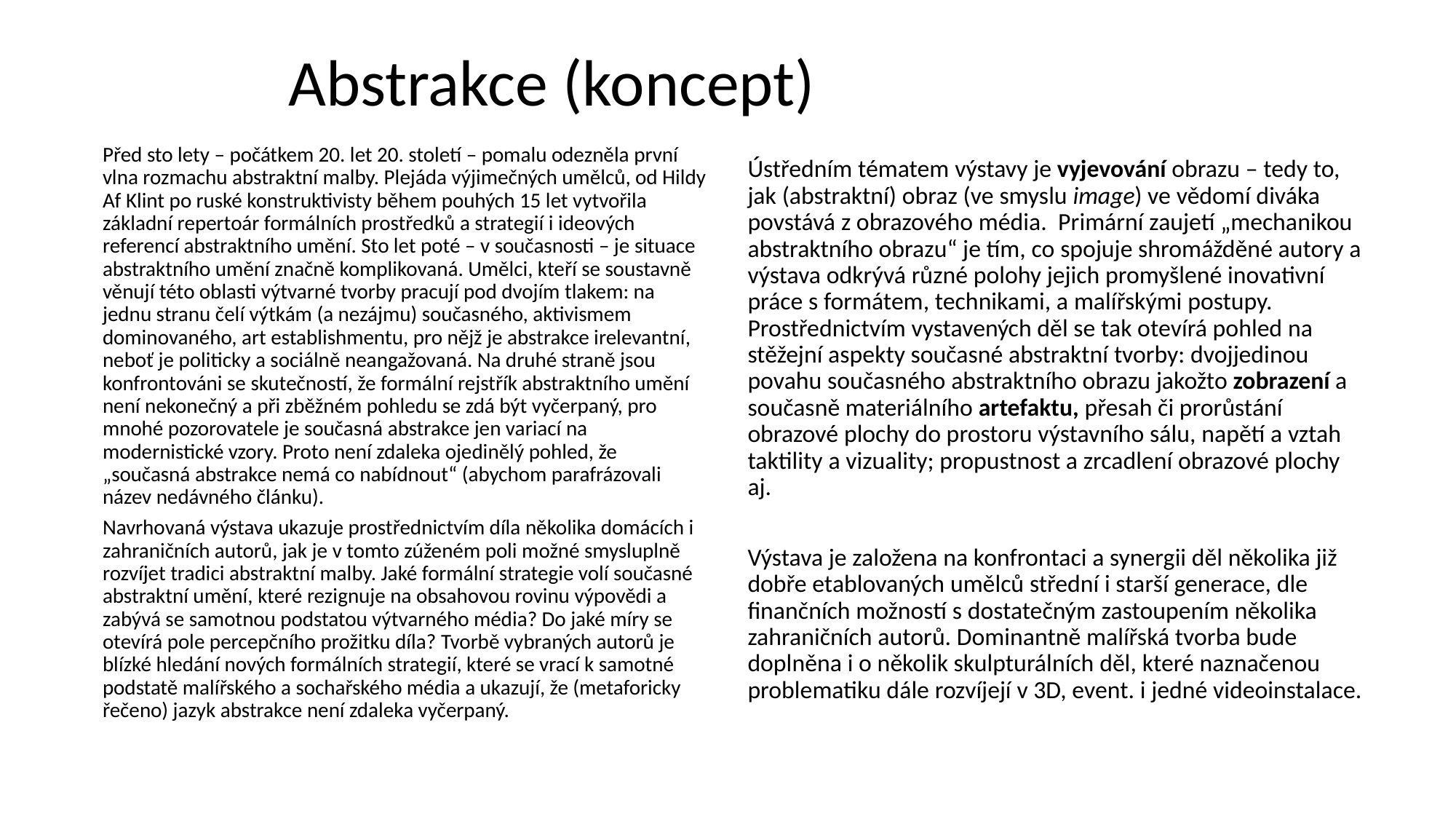

# Abstrakce (koncept)
Před sto lety – počátkem 20. let 20. století – pomalu odezněla první vlna rozmachu abstraktní malby. Plejáda výjimečných umělců, od Hildy Af Klint po ruské konstruktivisty během pouhých 15 let vytvořila základní repertoár formálních prostředků a strategií i ideových referencí abstraktního umění. Sto let poté – v současnosti – je situace abstraktního umění značně komplikovaná. Umělci, kteří se soustavně věnují této oblasti výtvarné tvorby pracují pod dvojím tlakem: na jednu stranu čelí výtkám (a nezájmu) současného, aktivismem dominovaného, art establishmentu, pro nějž je abstrakce irelevantní, neboť je politicky a sociálně neangažovaná. Na druhé straně jsou konfrontováni se skutečností, že formální rejstřík abstraktního umění není nekonečný a při zběžném pohledu se zdá být vyčerpaný, pro mnohé pozorovatele je současná abstrakce jen variací na modernistické vzory. Proto není zdaleka ojedinělý pohled, že „současná abstrakce nemá co nabídnout“ (abychom parafrázovali název nedávného článku).
Navrhovaná výstava ukazuje prostřednictvím díla několika domácích i zahraničních autorů, jak je v tomto zúženém poli možné smysluplně rozvíjet tradici abstraktní malby. Jaké formální strategie volí současné abstraktní umění, které rezignuje na obsahovou rovinu výpovědi a zabývá se samotnou podstatou výtvarného média? Do jaké míry se otevírá pole percepčního prožitku díla? Tvorbě vybraných autorů je blízké hledání nových formálních strategií, které se vrací k samotné podstatě malířského a sochařského média a ukazují, že (metaforicky řečeno) jazyk abstrakce není zdaleka vyčerpaný.

Ústředním tématem výstavy je vyjevování obrazu – tedy to, jak (abstraktní) obraz (ve smyslu image) ve vědomí diváka povstává z obrazového média.  Primární zaujetí „mechanikou abstraktního obrazu“ je tím, co spojuje shromážděné autory a výstava odkrývá různé polohy jejich promyšlené inovativní práce s formátem, technikami, a malířskými postupy. Prostřednictvím vystavených děl se tak otevírá pohled na stěžejní aspekty současné abstraktní tvorby: dvojjedinou povahu současného abstraktního obrazu jakožto zobrazení a současně materiálního artefaktu, přesah či prorůstání obrazové plochy do prostoru výstavního sálu, napětí a vztah taktility a vizuality; propustnost a zrcadlení obrazové plochy aj.

Výstava je založena na konfrontaci a synergii děl několika již dobře etablovaných umělců střední i starší generace, dle finančních možností s dostatečným zastoupením několika zahraničních autorů. Dominantně malířská tvorba bude doplněna i o několik skulpturálních děl, které naznačenou problematiku dále rozvíjejí v 3D, event. i jedné videoinstalace.